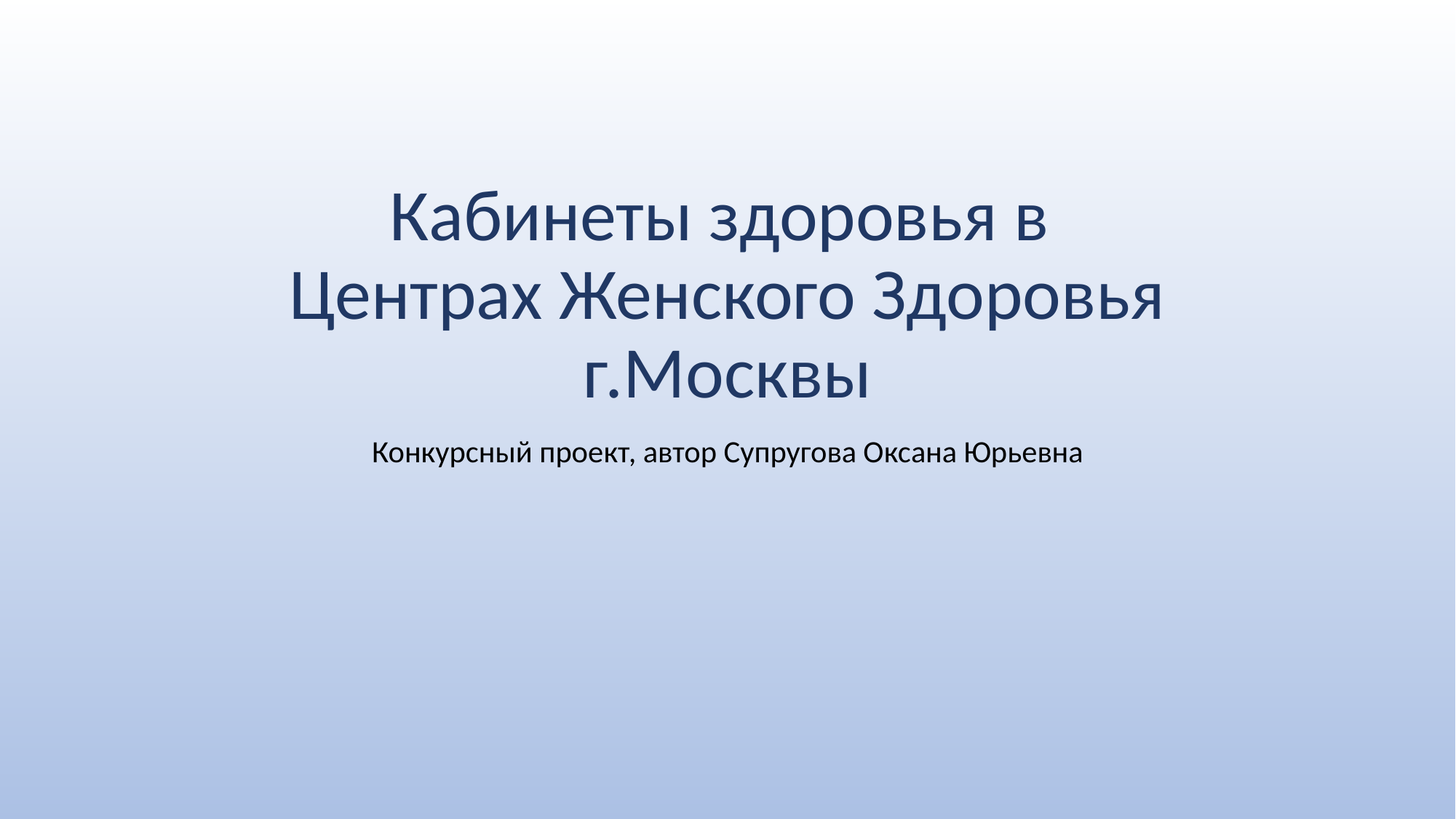

# Кабинеты здоровья в Центрах Женского Здоровья г.Москвы
Конкурсный проект, автор Супругова Оксана Юрьевна